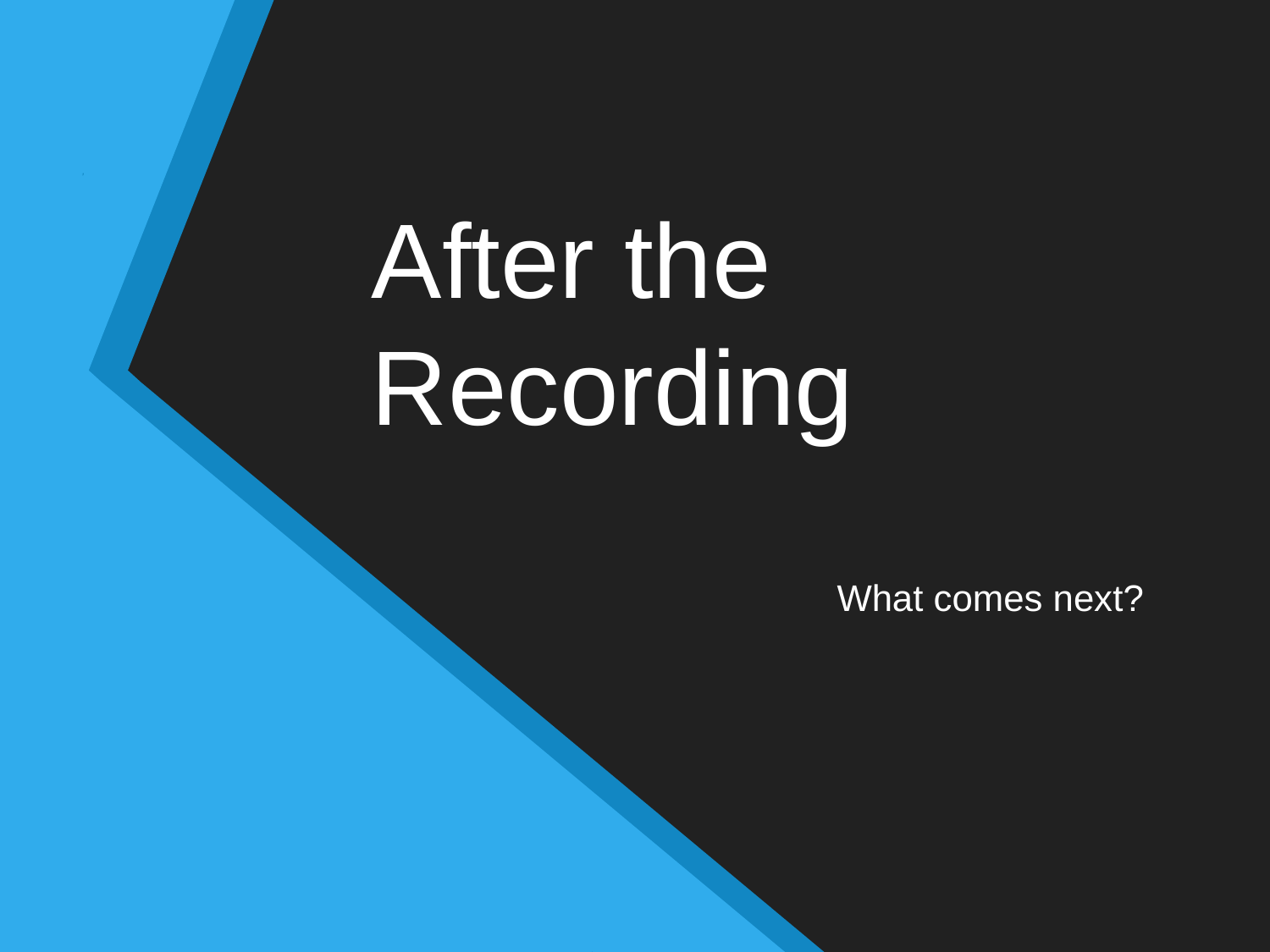

# After the Recording
What comes next?